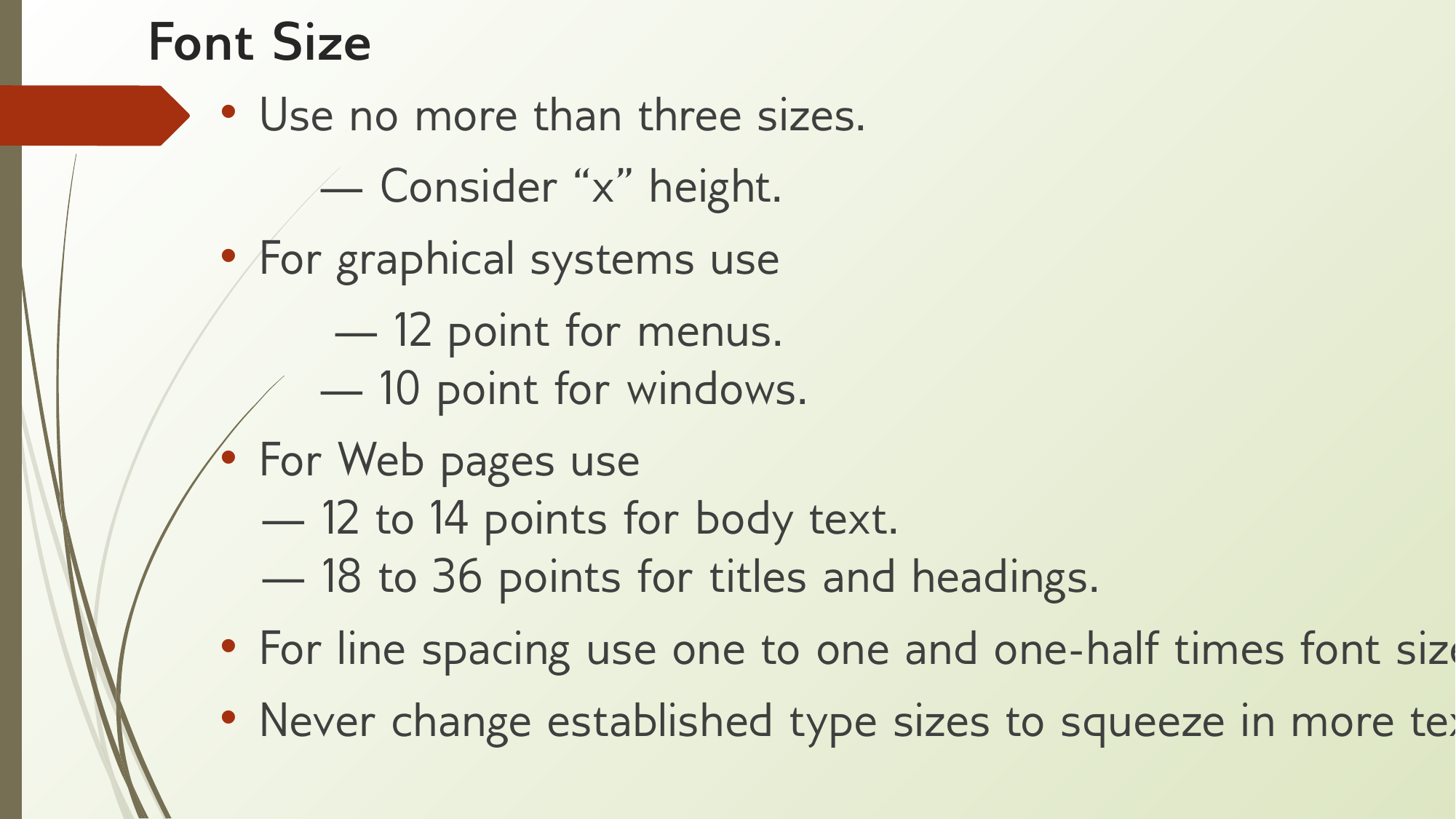

# Font Size
Use no more than three sizes.
		— Consider “x” height.
For graphical systems use
	 — 12 point for menus.
	— 10 point for windows.
For Web pages use
— 12 to 14 points for body text.
— 18 to 36 points for titles and headings.
For line spacing use one to one and one-half times font size.
Never change established type sizes to squeeze in more text.